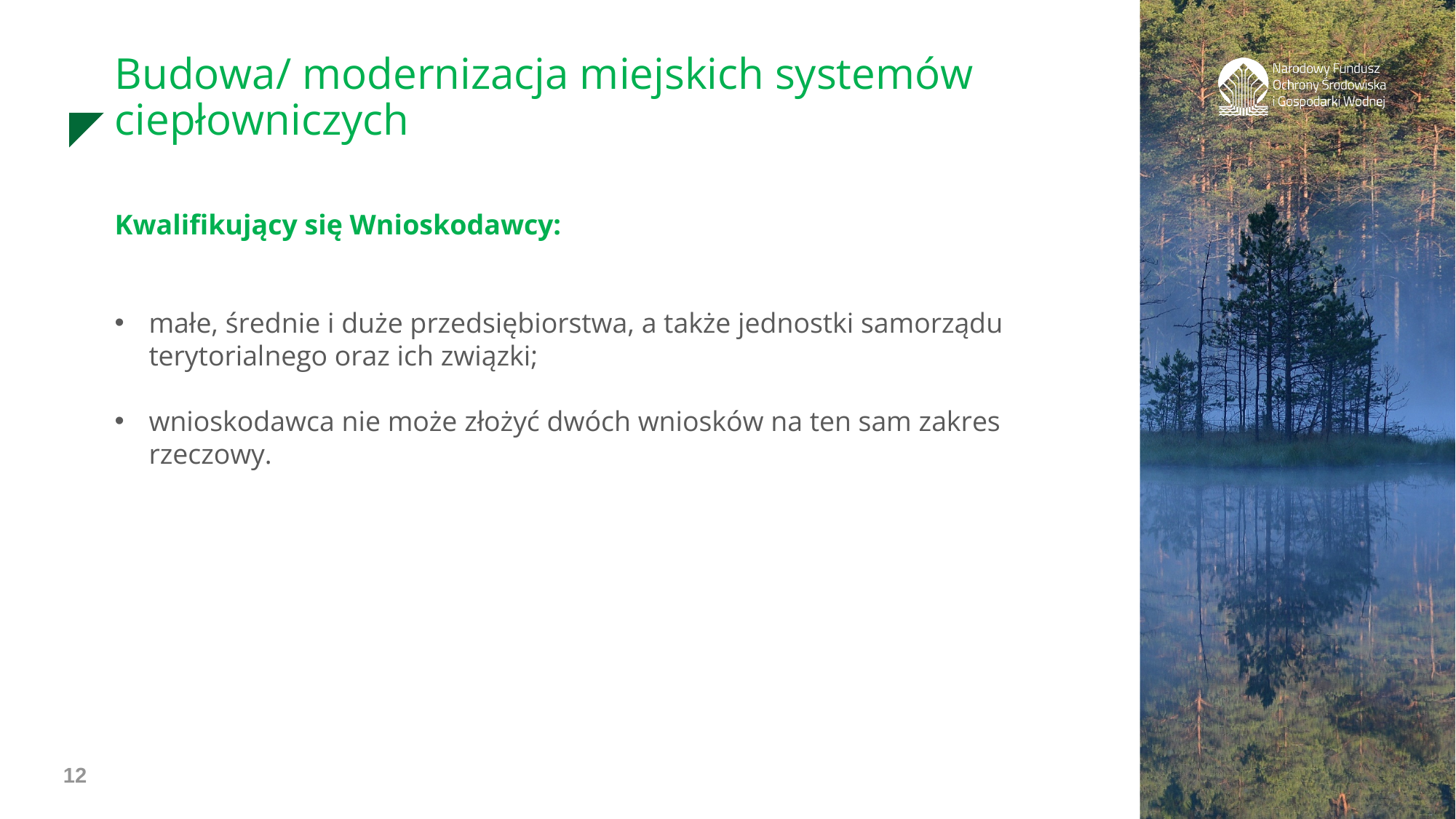

Budowa/ modernizacja miejskich systemów ciepłowniczych
Kwalifikujący się Wnioskodawcy:

małe, średnie i duże przedsiębiorstwa, a także jednostki samorządu terytorialnego oraz ich związki;

wnioskodawca nie może złożyć dwóch wniosków na ten sam zakres rzeczowy.